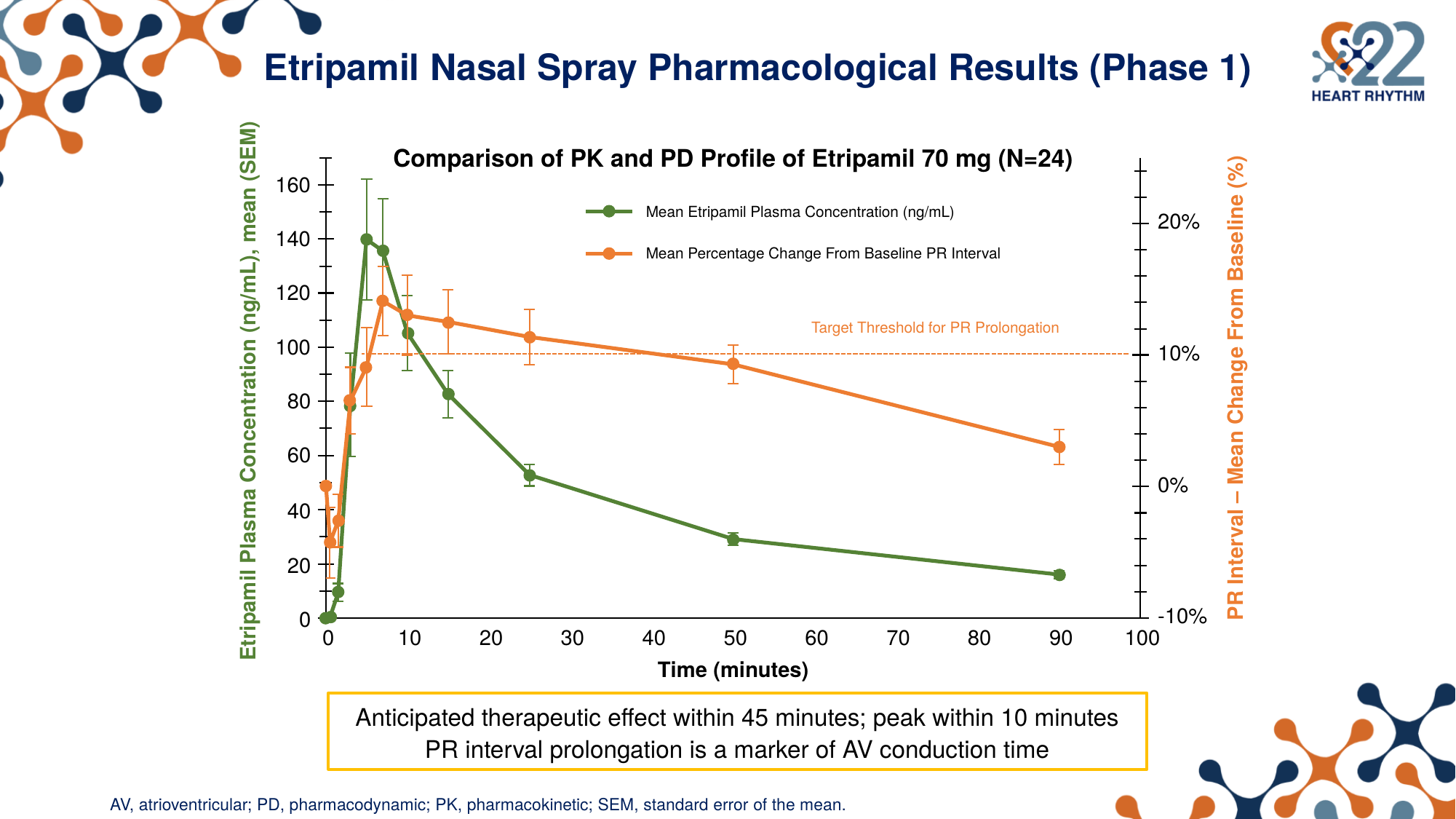

# Etripamil Nasal Spray Pharmacological Results (Phase 1)
Comparison of PK and PD Profile of Etripamil 70 mg (N=24)

160

Mean Etripamil Plasma Concentration (ng/mL)

20%
140
Mean Percentage Change From Baseline PR Interval

120
Target Threshold for PR Prolongation
100
10%

PR Interval – Mean Change From Baseline (%)
 Etripamil Plasma Concentration (ng/mL), mean (SEM)
80
60
0%
40
20
-10%
0
0
10
20
30
40
50
60
70
80
90
100
Time (minutes)
Anticipated therapeutic effect within 45 minutes; peak within 10 minutes
PR interval prolongation is a marker of AV conduction time
AV, atrioventricular; PD, pharmacodynamic; PK, pharmacokinetic; SEM, standard error of the mean.
4